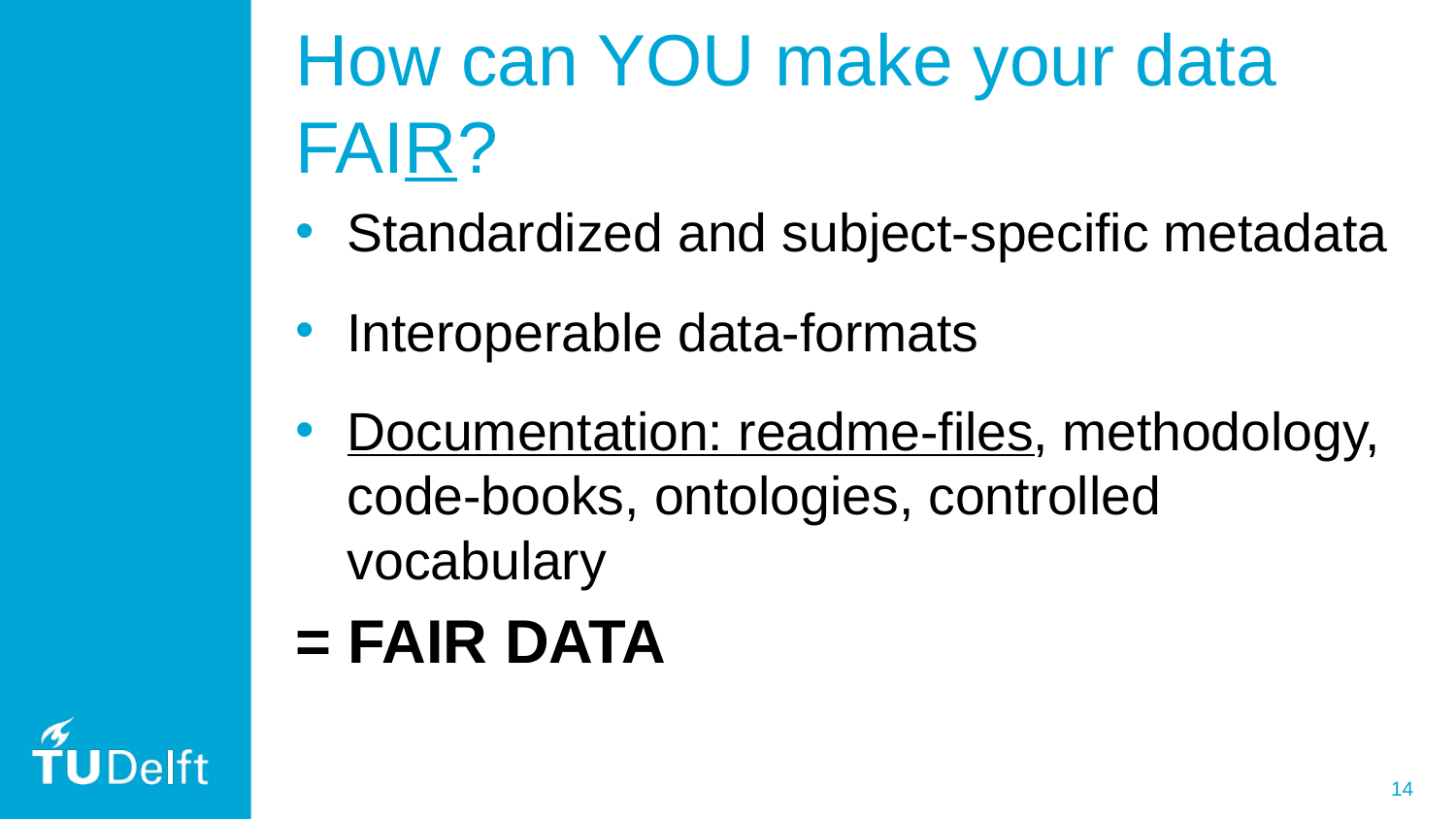

# How can YOU make your data FAIR?
Standardized and subject-specific metadata

Interoperable data-formats

Documentation: readme-files, methodology, code-books, ontologies, controlled vocabulary
= FAIR DATA